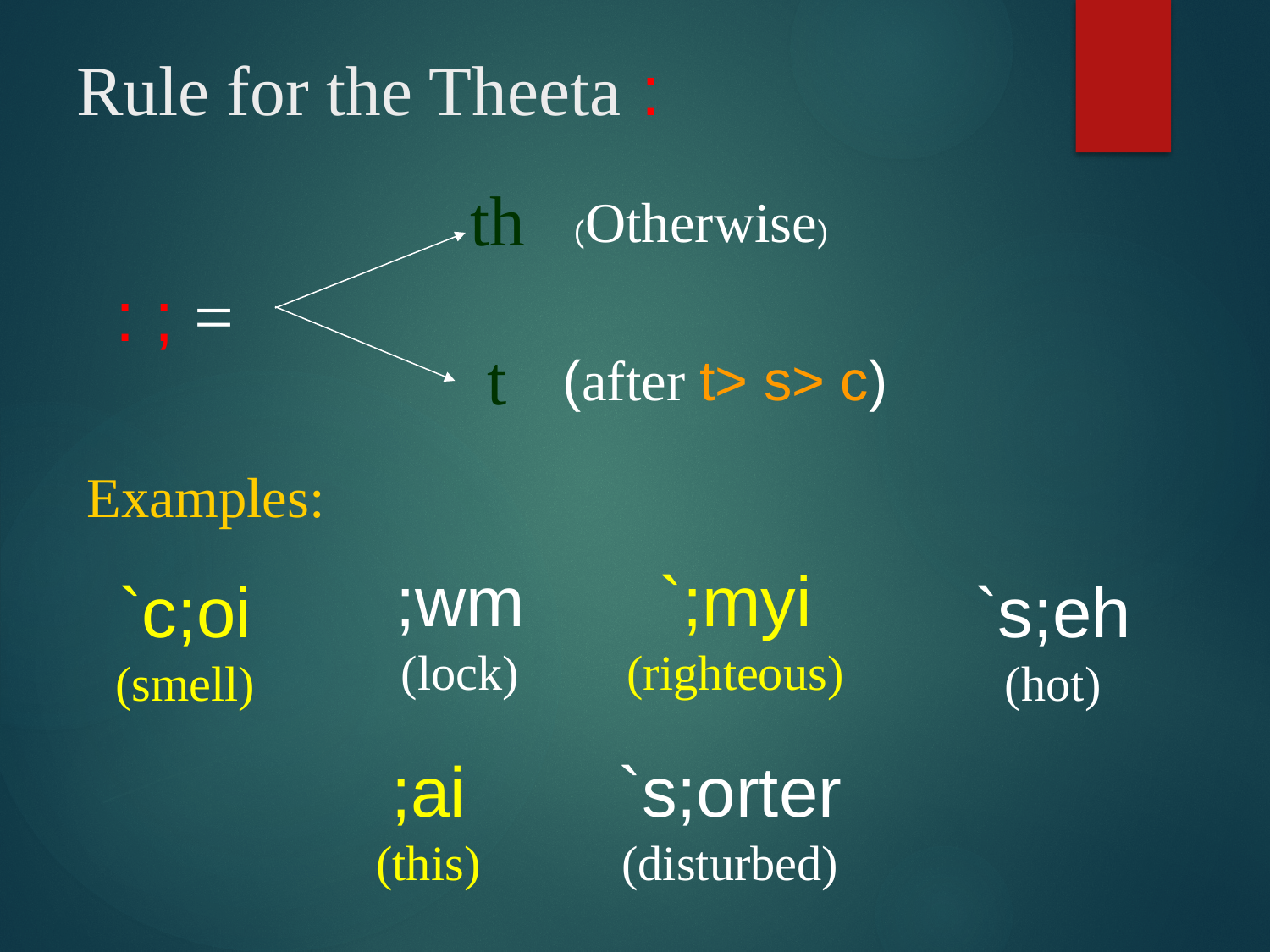

# Rule for the Theeta :
th
(Otherwise)

: ; =

t
(after t> s> c)
Examples:

;wm
(lock)
`;myi
(righteous)
`c;oi
(smell)
`s;eh (hot)
;ai
(this)
`s;orter (disturbed)